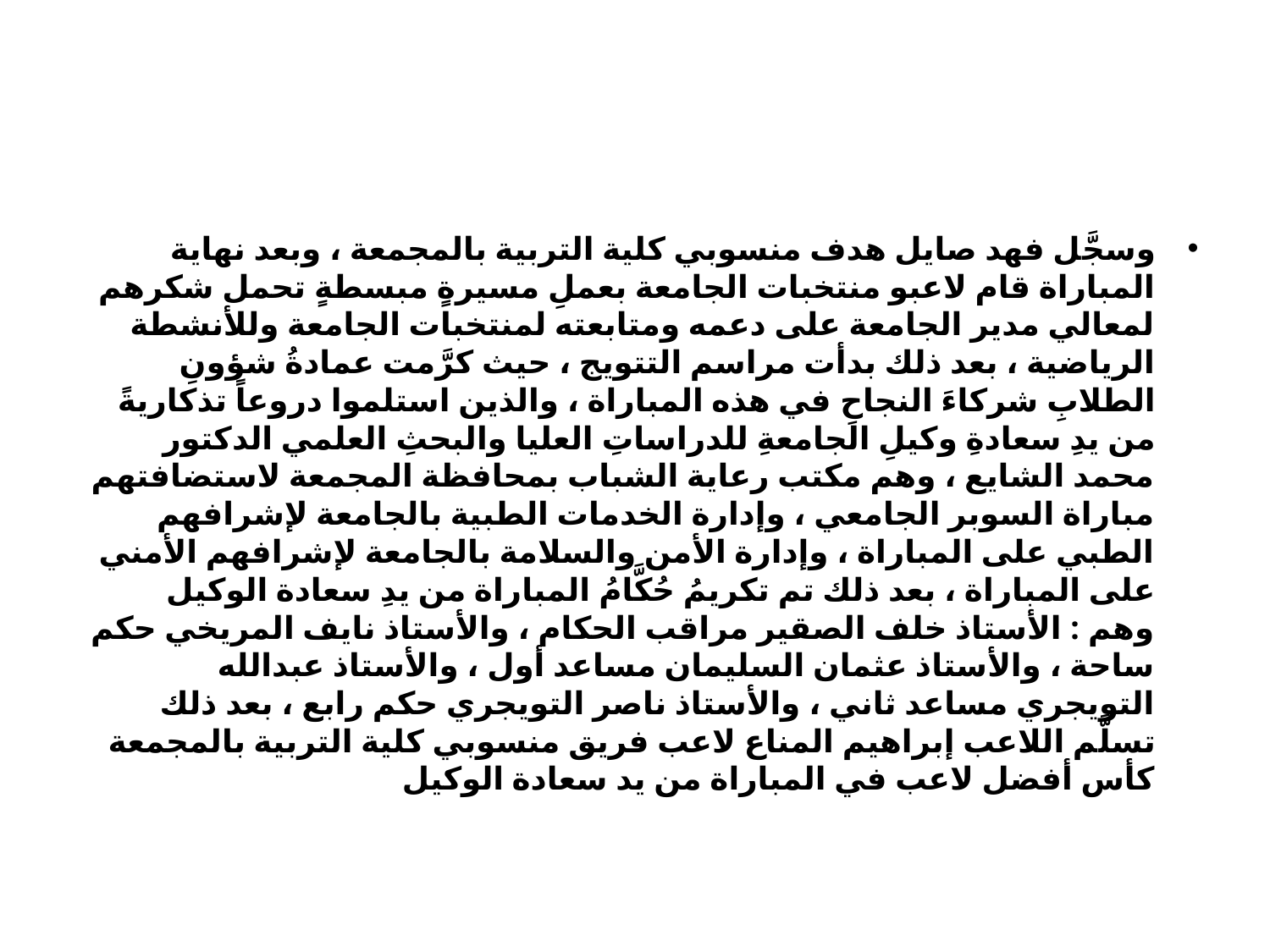

#
وسجَّل فهد صايل هدف منسوبي كلية التربية بالمجمعة ، وبعد نهاية المباراة قام لاعبو منتخبات الجامعة بعملِ مسيرةٍ مبسطةٍ تحمل شكرهم لمعالي مدير الجامعة على دعمه ومتابعته لمنتخبات الجامعة وللأنشطة الرياضية ، بعد ذلك بدأت مراسم التتويج ، حيث كرَّمت عمادةُ شؤونِ الطلابِ شركاءَ النجاحِ في هذه المباراة ، والذين استلموا دروعاً تذكاريةً من يدِ سعادةِ وكيلِ الجامعةِ للدراساتِ العليا والبحثِ العلمي الدكتور محمد الشايع ، وهم مكتب رعاية الشباب بمحافظة المجمعة لاستضافتهم مباراة السوبر الجامعي ، وإدارة الخدمات الطبية بالجامعة لإشرافهم الطبي على المباراة ، وإدارة الأمن والسلامة بالجامعة لإشرافهم الأمني على المباراة ، بعد ذلك تم تكريمُ حُكَّامُ المباراة من يدِ سعادة الوكيل وهم : الأستاذ خلف الصقير مراقب الحكام ، والأستاذ نايف المريخي حكم ساحة ، والأستاذ عثمان السليمان مساعد أول ، والأستاذ عبدالله التويجري مساعد ثاني ، والأستاذ ناصر التويجري حكم رابع ، بعد ذلك تسلَّم اللاعب إبراهيم المناع لاعب فريق منسوبي كلية التربية بالمجمعة كأس أفضل لاعب في المباراة من يد سعادة الوكيل